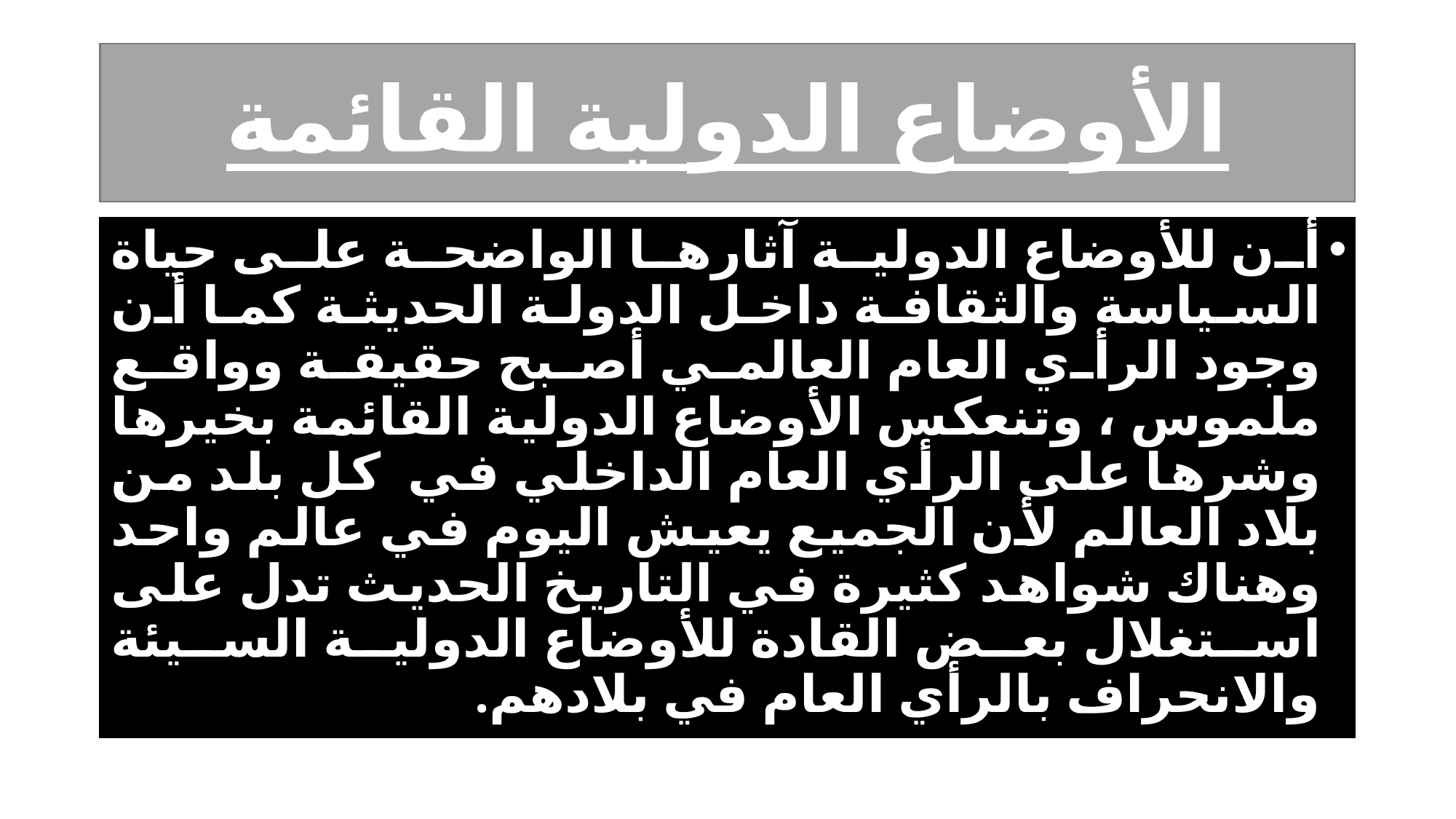

# الأوضاع الدولية القائمة
أن للأوضاع الدولية آثارها الواضحة على حياة السياسة والثقافة داخل الدولة الحديثة كما أن وجود الرأي العام العالمي أصبح حقيقة وواقع ملموس ، وتنعكس الأوضاع الدولية القائمة بخيرها وشرها على الرأي العام الداخلي في  كل بلد من بلاد العالم لأن الجميع يعيش اليوم في عالم واحد وهناك شواهد كثيرة في التاريخ الحديث تدل على استغلال بعض القادة للأوضاع الدولية السيئة والانحراف بالرأي العام في بلادهم.